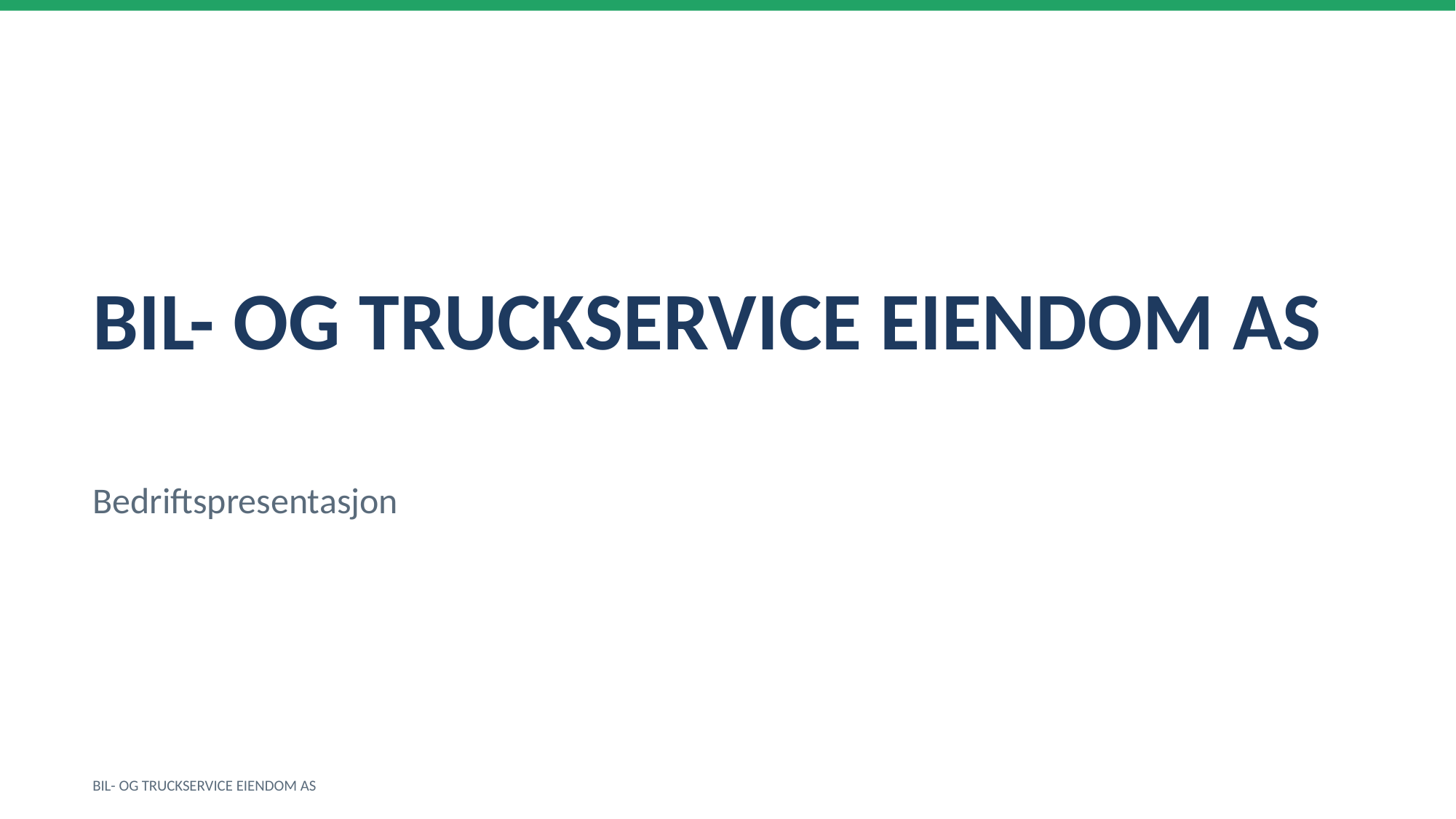

BIL- OG TRUCKSERVICE EIENDOM AS
Bedriftspresentasjon
BIL- OG TRUCKSERVICE EIENDOM AS